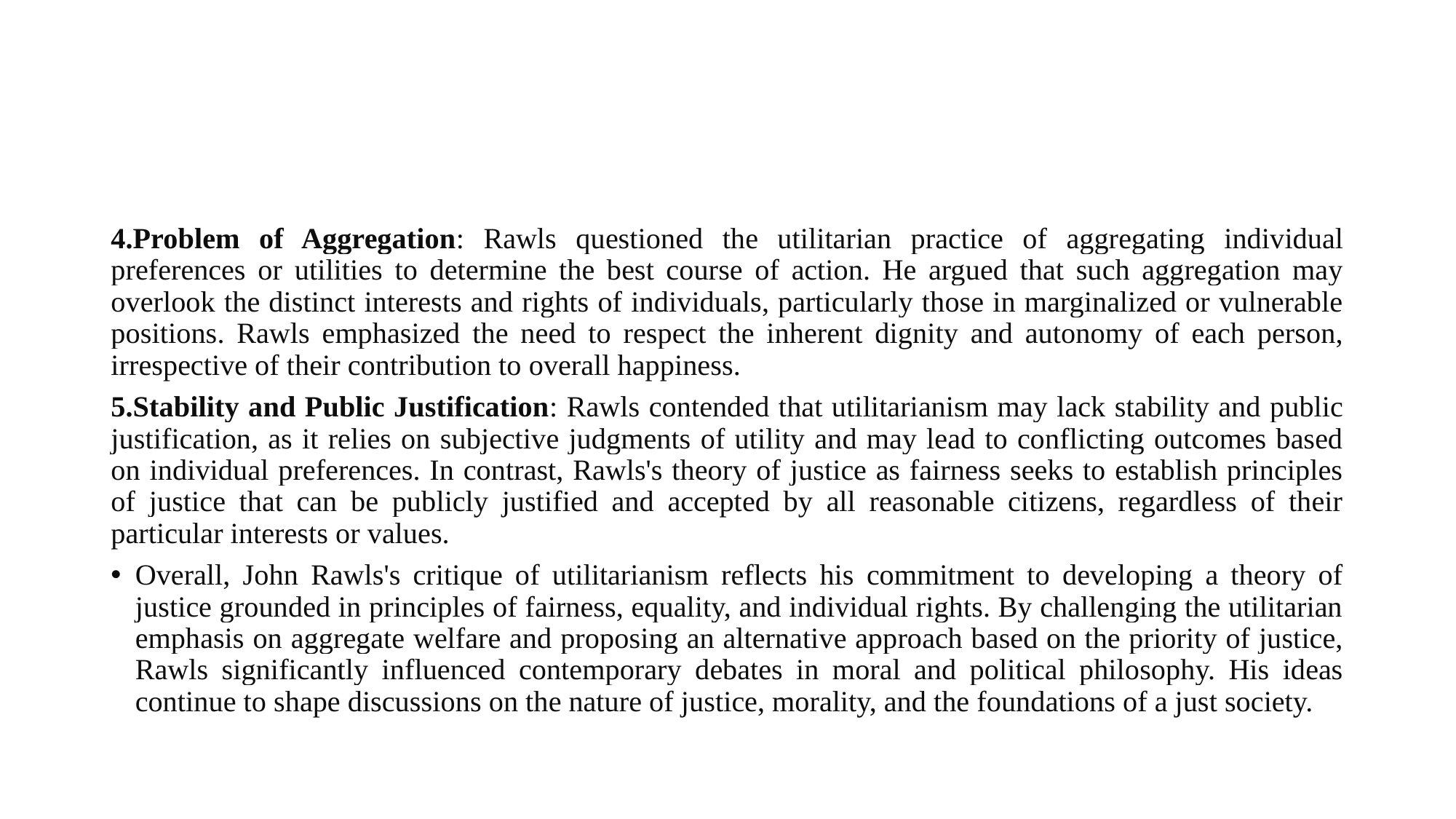

#
4.Problem of Aggregation: Rawls questioned the utilitarian practice of aggregating individual preferences or utilities to determine the best course of action. He argued that such aggregation may overlook the distinct interests and rights of individuals, particularly those in marginalized or vulnerable positions. Rawls emphasized the need to respect the inherent dignity and autonomy of each person, irrespective of their contribution to overall happiness.
5.Stability and Public Justification: Rawls contended that utilitarianism may lack stability and public justification, as it relies on subjective judgments of utility and may lead to conflicting outcomes based on individual preferences. In contrast, Rawls's theory of justice as fairness seeks to establish principles of justice that can be publicly justified and accepted by all reasonable citizens, regardless of their particular interests or values.
Overall, John Rawls's critique of utilitarianism reflects his commitment to developing a theory of justice grounded in principles of fairness, equality, and individual rights. By challenging the utilitarian emphasis on aggregate welfare and proposing an alternative approach based on the priority of justice, Rawls significantly influenced contemporary debates in moral and political philosophy. His ideas continue to shape discussions on the nature of justice, morality, and the foundations of a just society.